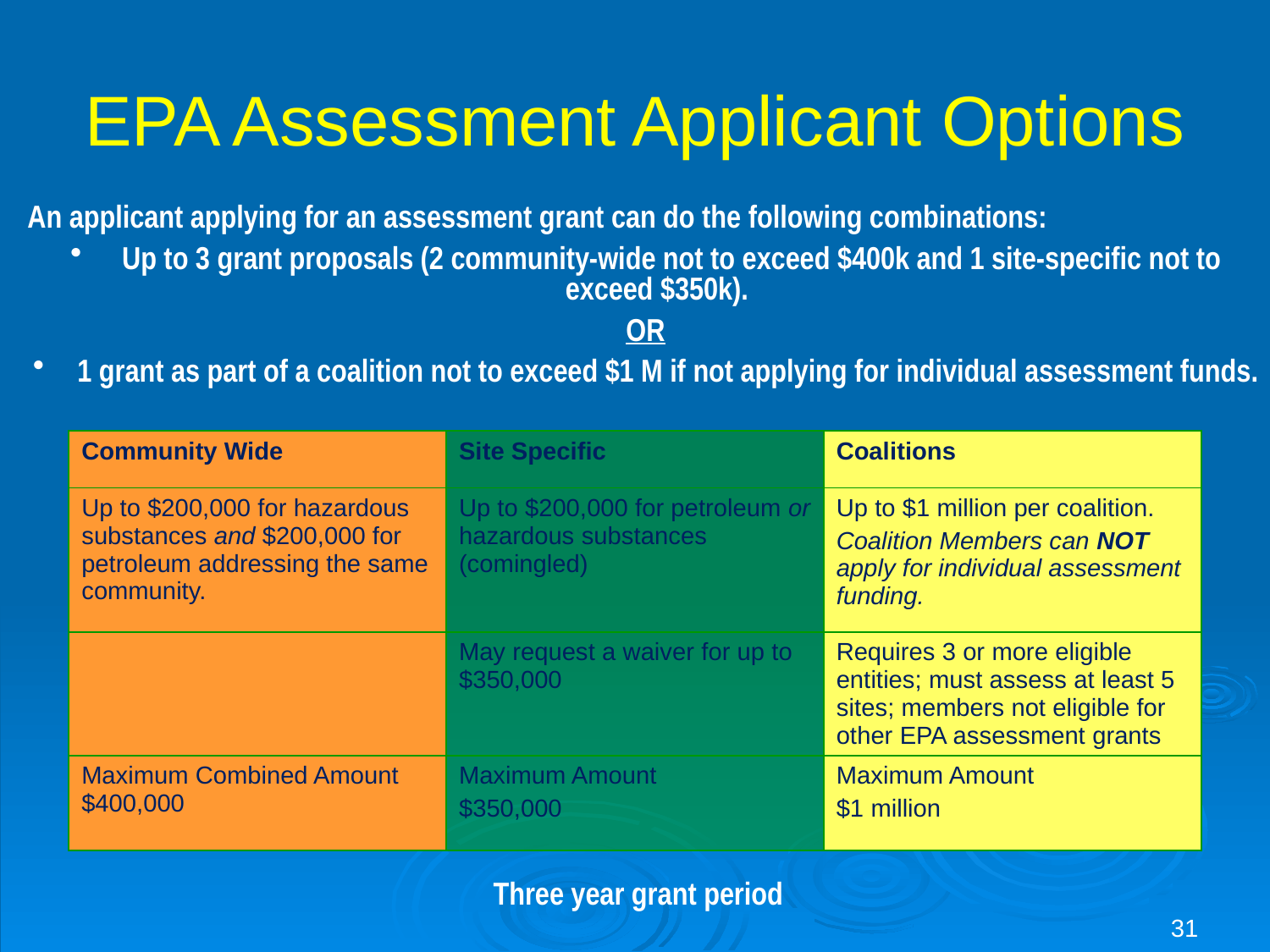

# EPA Assessment Applicant Options
An applicant applying for an assessment grant can do the following combinations:
   Up to 3 grant proposals (2 community-wide not to exceed $400k and 1 site-specific not to exceed $350k).
OR
  1 grant as part of a coalition not to exceed $1 M if not applying for individual assessment funds.
| Community Wide | Site Specific | Coalitions |
| --- | --- | --- |
| Up to $200,000 for hazardous substances and $200,000 for petroleum addressing the same community. | Up to $200,000 for petroleum or hazardous substances (comingled) | Up to $1 million per coalition. Coalition Members can NOT apply for individual assessment funding. |
|  | May request a waiver for up to $350,000 | Requires 3 or more eligible entities; must assess at least 5 sites; members not eligible for other EPA assessment grants |
| Maximum Combined Amount $400,000 | Maximum Amount $350,000 | Maximum Amount $1 million |
Three year grant period
31